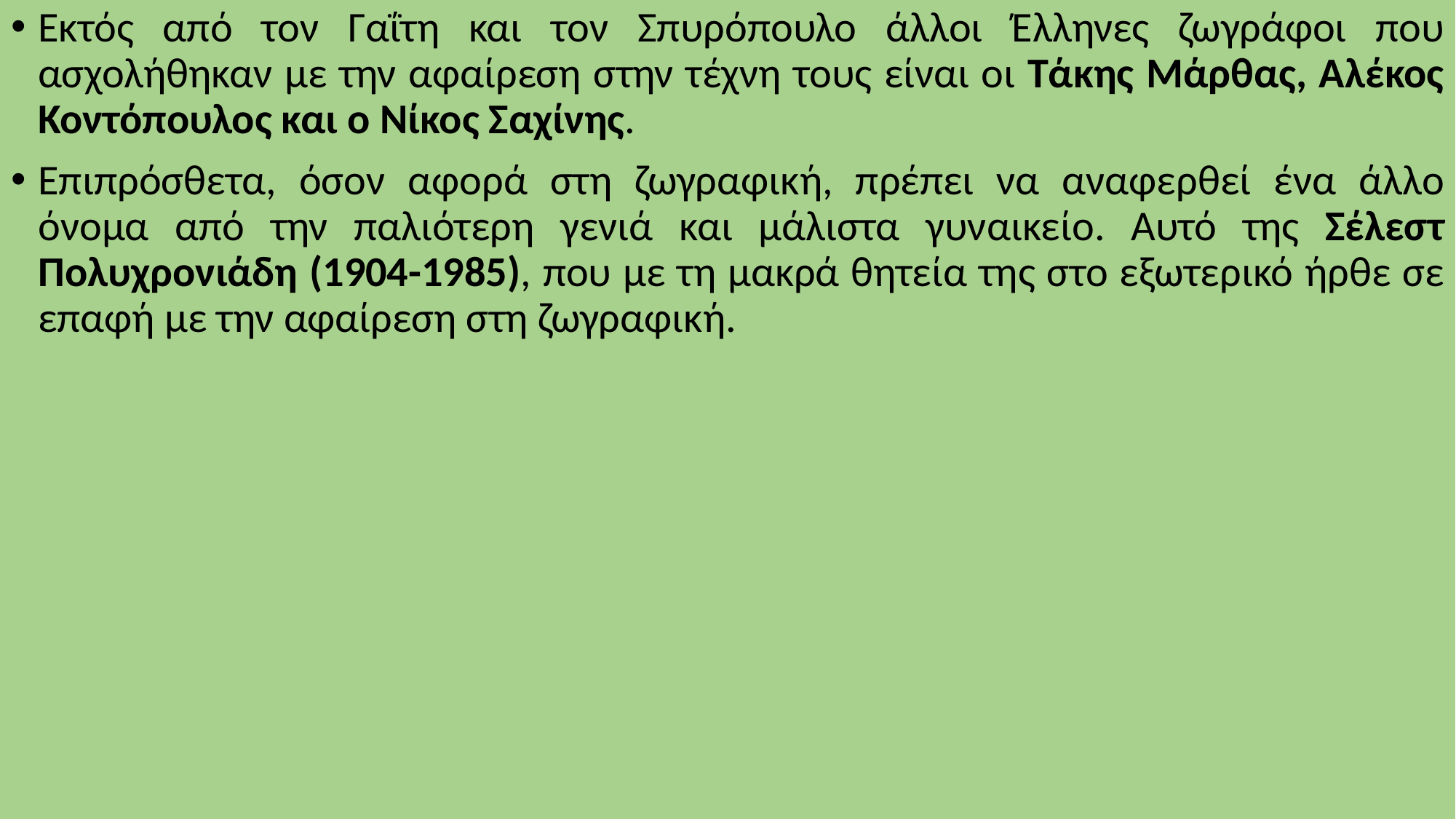

Εκτός από τον Γαΐτη και τον Σπυρόπουλο άλλοι Έλληνες ζωγράφοι που ασχολήθηκαν με την αφαίρεση στην τέχνη τους είναι οι Τάκης Μάρθας, Αλέκος Κοντόπουλος και ο Νίκος Σαχίνης.
Επιπρόσθετα, όσον αφορά στη ζωγραφική, πρέπει να αναφερθεί ένα άλλο όνομα από την παλιότερη γενιά και μάλιστα γυναικείο. Αυτό της Σέλεστ Πολυχρονιάδη (1904-1985), που με τη μακρά θητεία της στο εξωτερικό ήρθε σε επαφή με την αφαίρεση στη ζωγραφική.